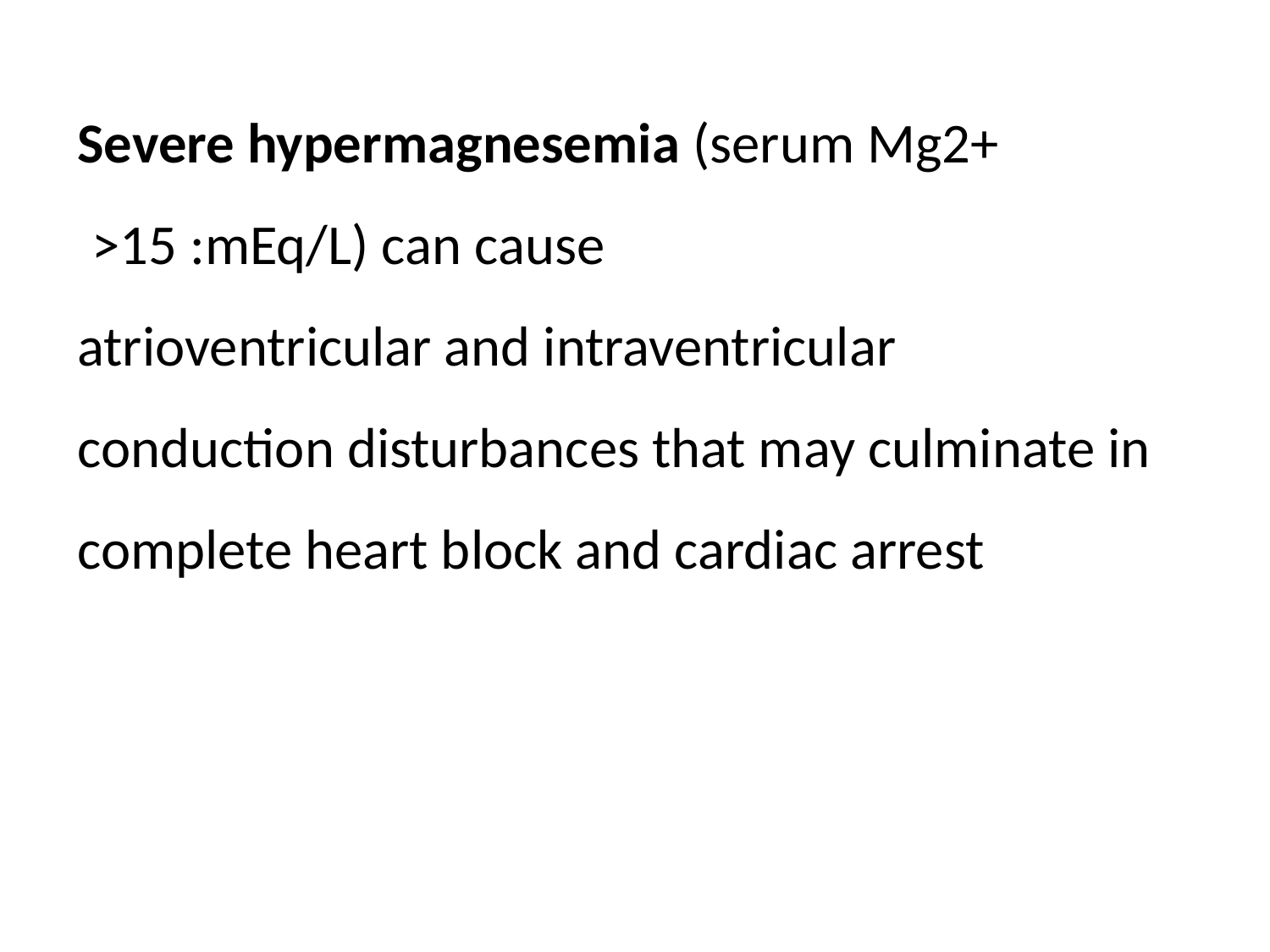

Severe hypermagnesemia (serum Mg2+ >15 :mEq/L) can cause
atrioventricular and intraventricular conduction disturbances that may culminate in
complete heart block and cardiac arrest